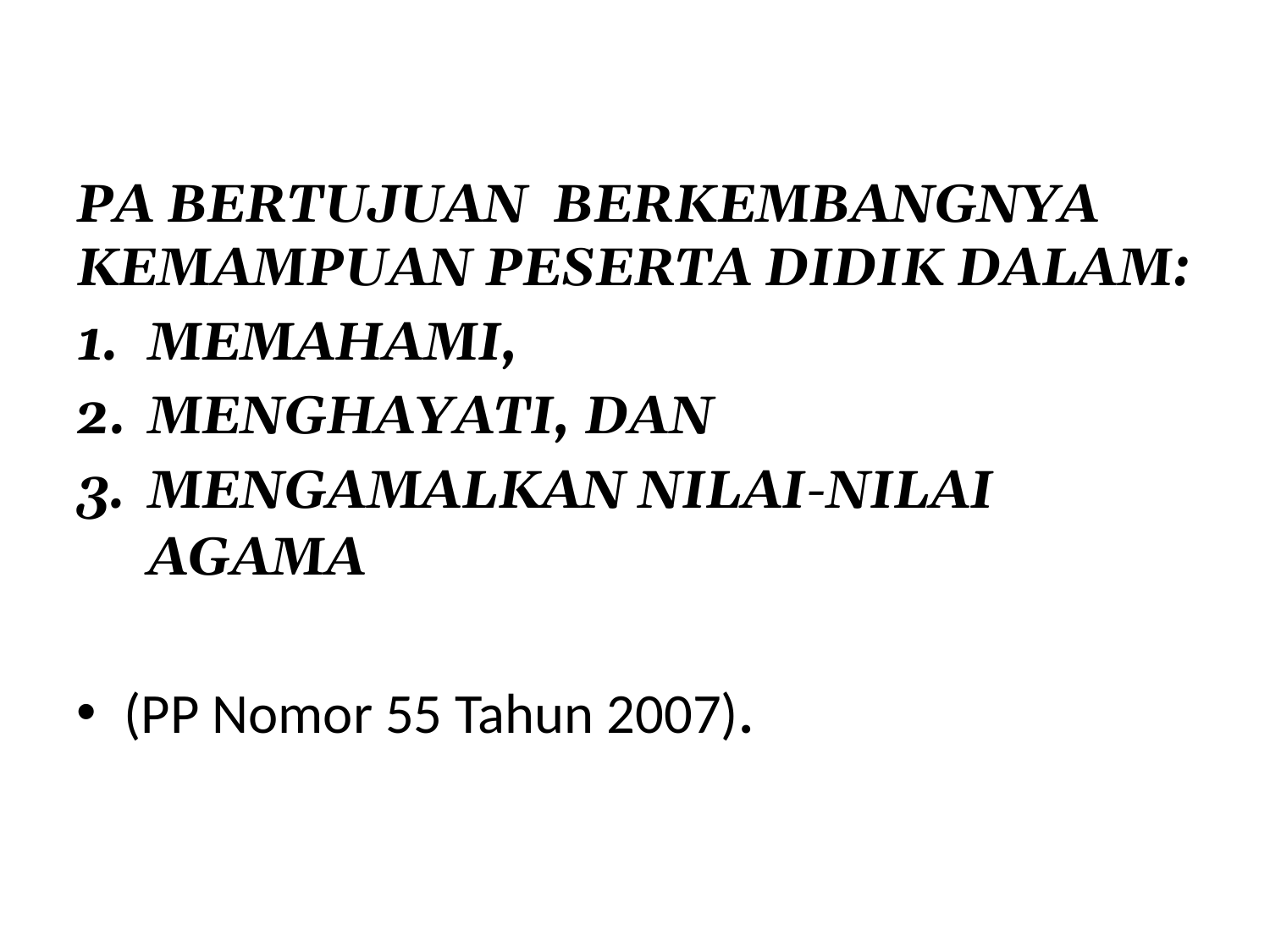

PA BERTUJUAN  BERKEMBANGNYA KEMAMPUAN PESERTA DIDIK DALAM:
MEMAHAMI,
MENGHAYATI, DAN
MENGAMALKAN NILAI-NILAI AGAMA

(PP Nomor 55 Tahun 2007).